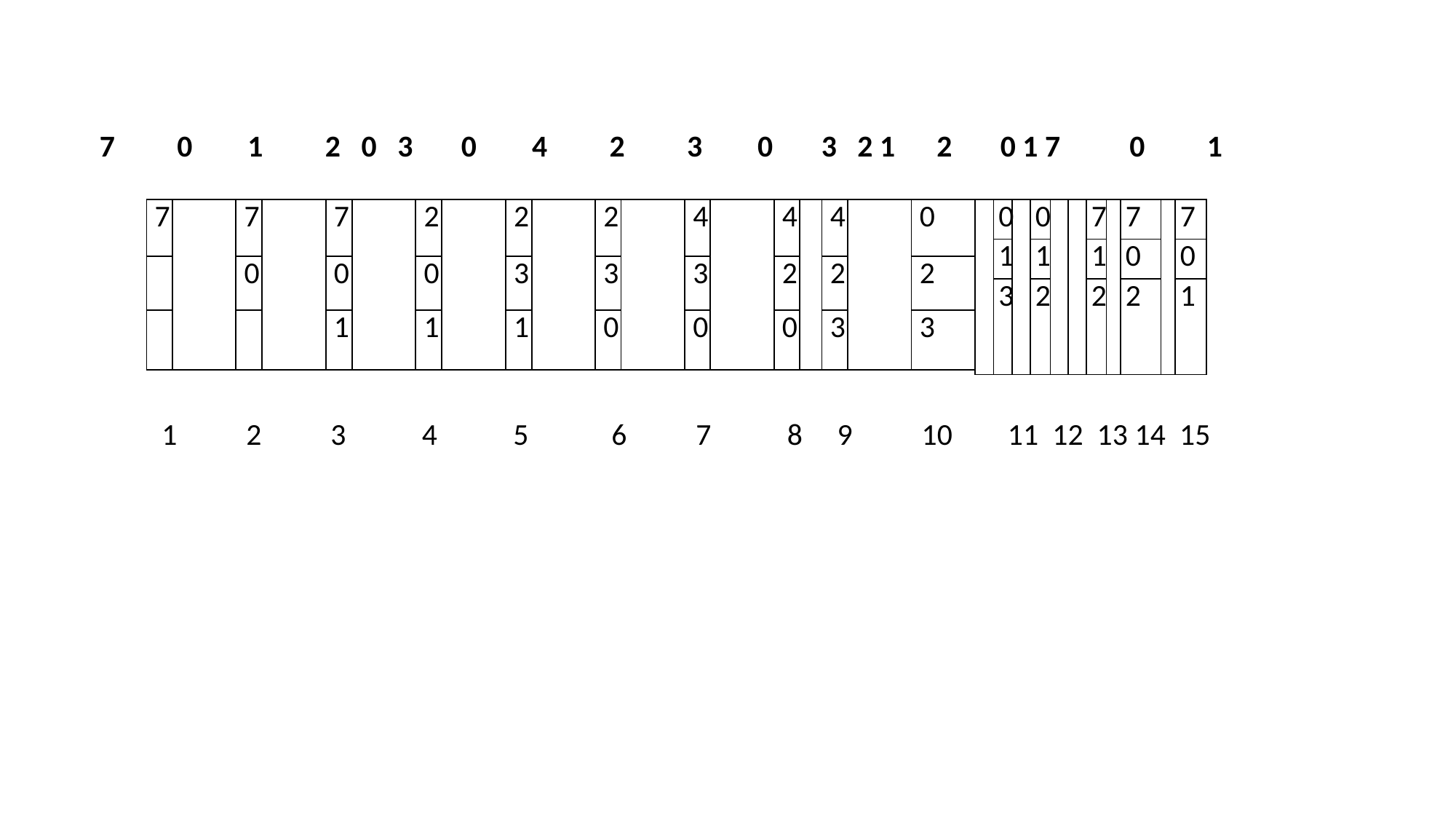

#

7         0        1         2   0   3       0        4         2         3        0       3   2 1      2       0 1 7          0         1

         1          2          3           4           5            6          7           8     9          10        11  12  13 14  15

| 7 |  | 7 |  | 7 |  | 2 |  | 2 |  | 2 |  | 4 |  | 4 |  | 4 |  | 0 |
| --- | --- | --- | --- | --- | --- | --- | --- | --- | --- | --- | --- | --- | --- | --- | --- | --- | --- | --- |
|  |  | 0 |  | 0 |  | 0 |  | 3 |  | 3 |  | 3 |  | 2 |  | 2 |  | 2 |
|  |  |  |  | 1 |  | 1 |  | 1 |  | 0 |  | 0 |  | 0 |  | 3 |  | 3 |
|  | 0 |  | 0 |  |  | 7 |  | 7 |  | 7 |
| --- | --- | --- | --- | --- | --- | --- | --- | --- | --- | --- |
|  | 1 |  | 1 |  |  | 1 |  | 0 |  | 0 |
|  | 3 |  | 2 |  |  | 2 |  | 2 |  | 1 |